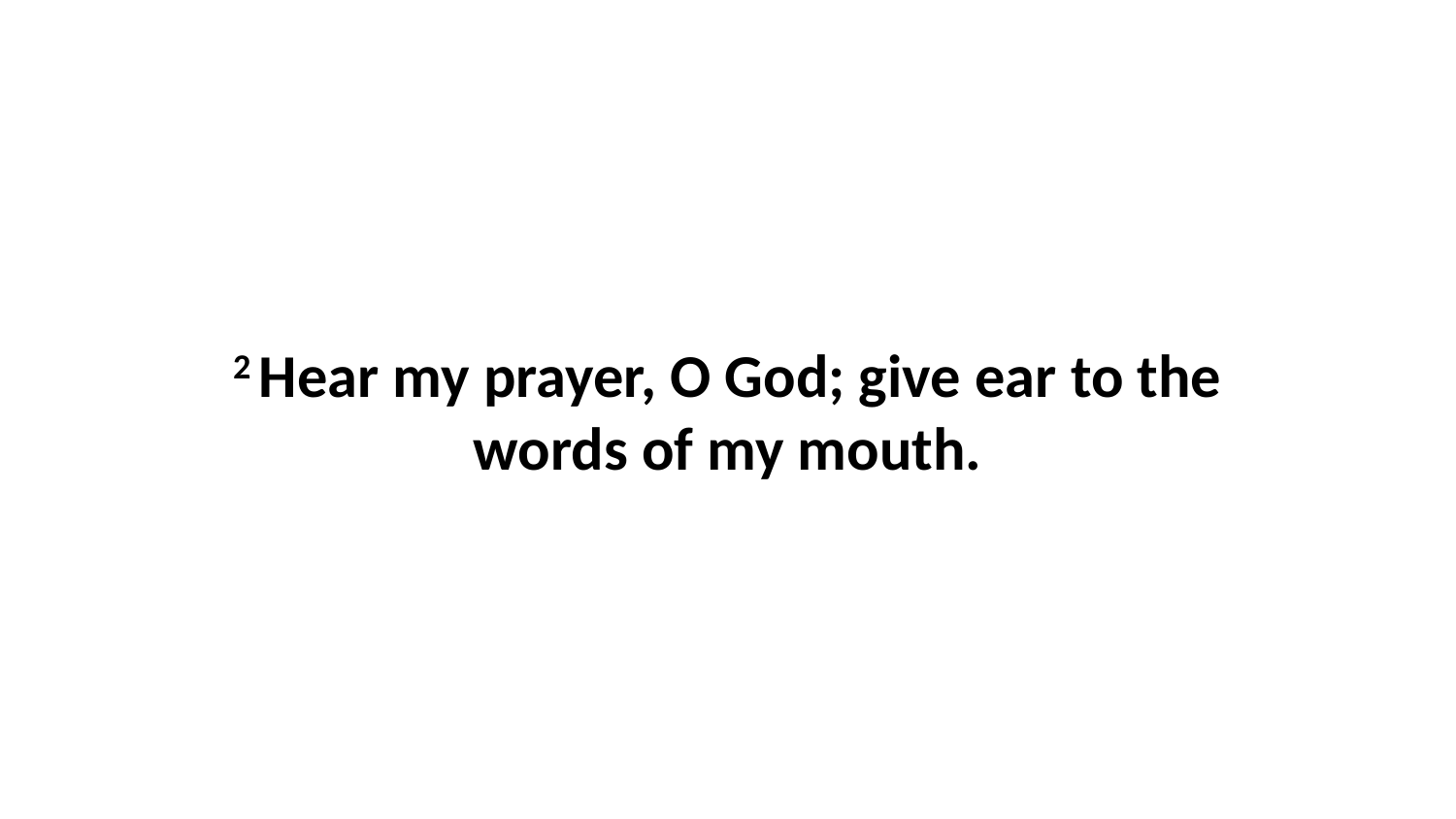

2 Hear my prayer, O God; give ear to the words of my mouth.